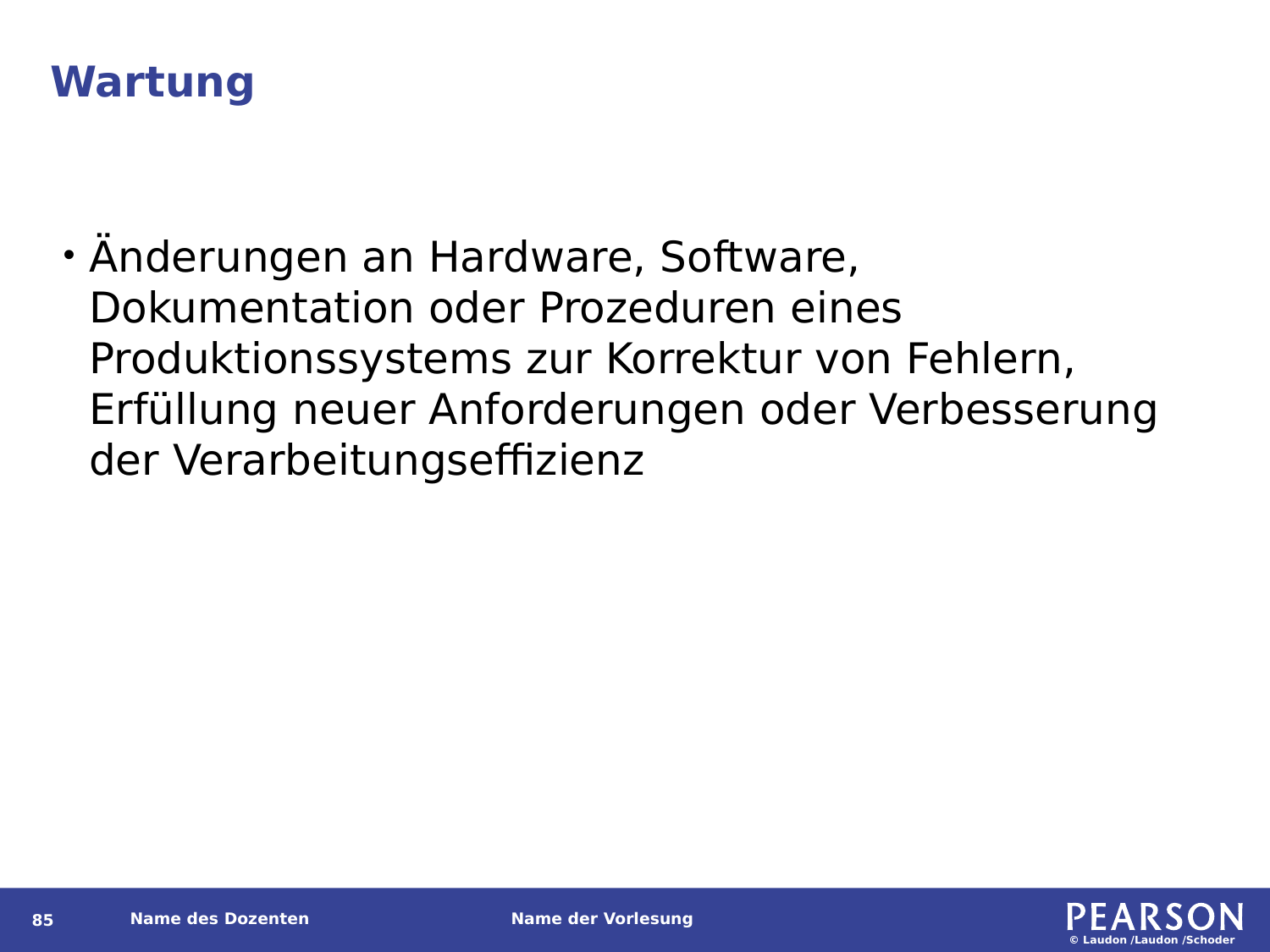

# Wartung

Änderungen an Hardware, Software, Dokumentation oder Prozeduren eines Produktionssystems zur Korrektur von Fehlern, Erfüllung neuer Anforderungen oder Verbesserung der Verarbeitungseffizienz
85